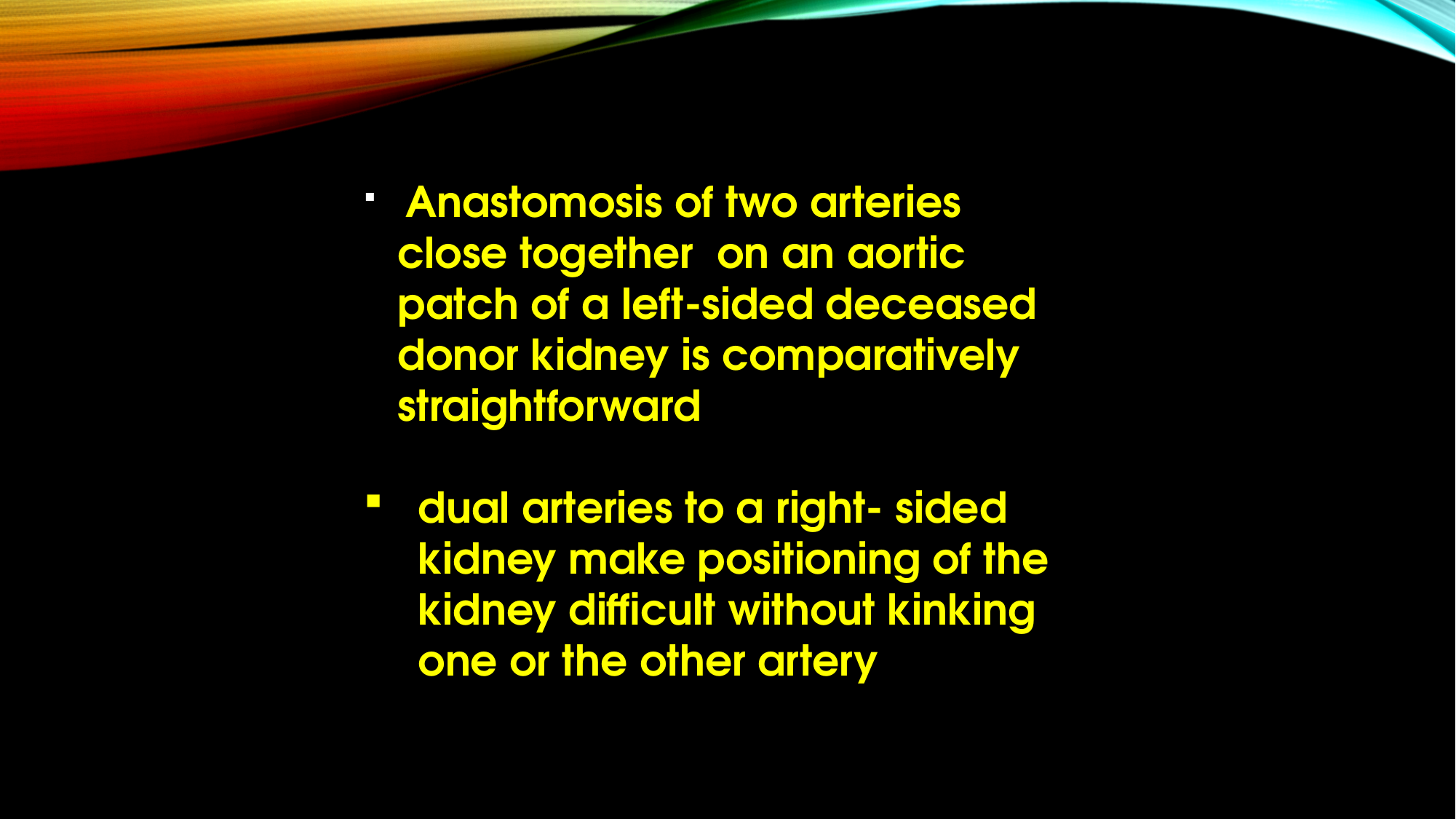

Anastomosis of two arteries close together  on an aortic patch of a left-sided deceased donor kidney is comparatively straightforward

dual arteries to a right- sided kidney make positioning of the kidney difficult without kinking one or the other artery